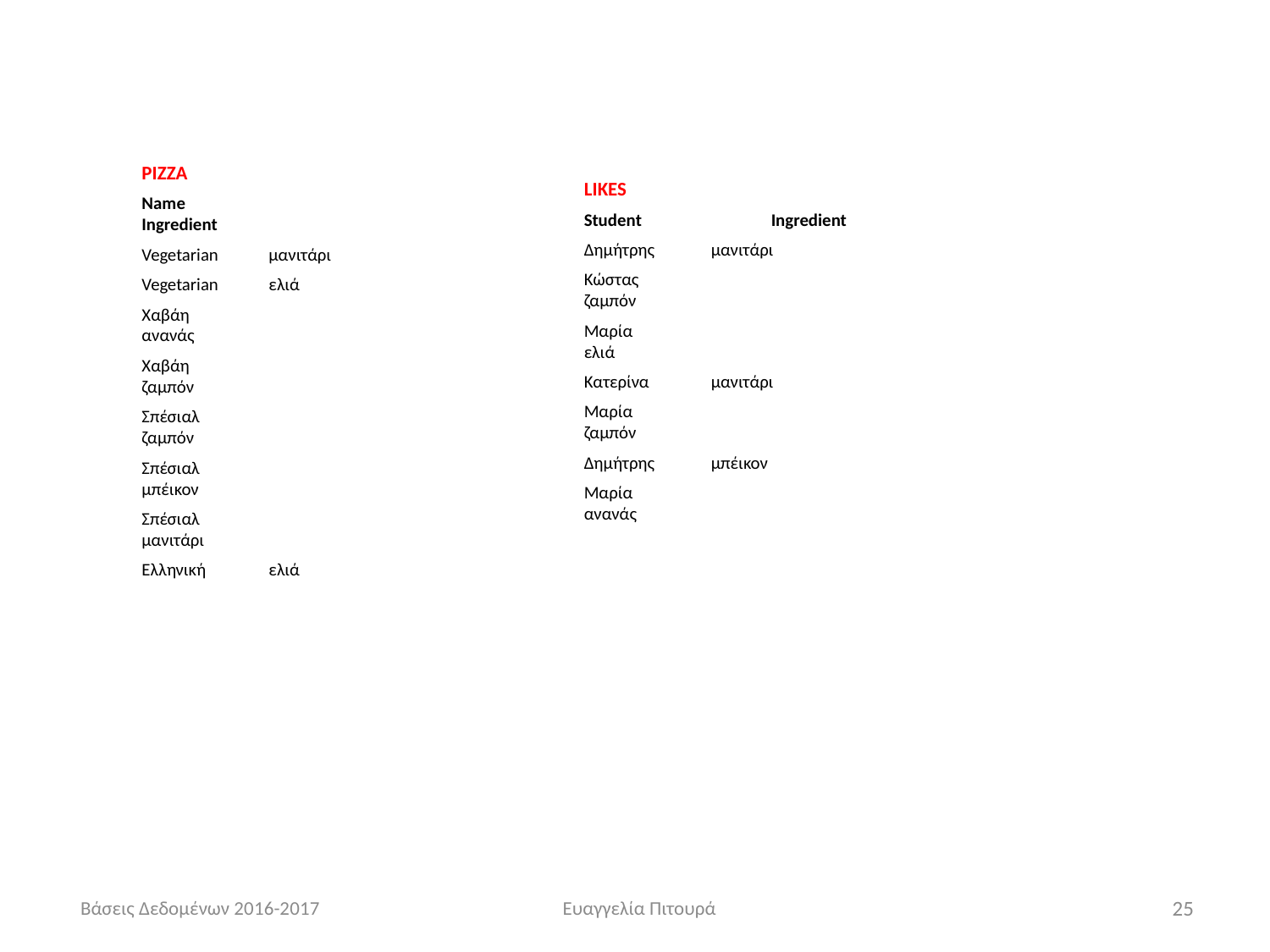

PIZZA
Νame		Ingredient
Vegetarian	μανιτάρι
Vegetarian	ελιά
Χαβάη		ανανάς
Χαβάη		ζαμπόν
Σπέσιαλ		ζαμπόν
Σπέσιαλ		μπέικον
Σπέσιαλ		μανιτάρι
Ελληνική	ελιά
LIKES
Student	               Ingredient
Δημήτρης	μανιτάρι
Κώστας		ζαμπόν
Μαρία		ελιά
Κατερίνα	μανιτάρι
Μαρία		ζαμπόν
Δημήτρης	μπέικον
Μαρία		ανανάς
Βάσεις Δεδομένων 2016-2017
Ευαγγελία Πιτουρά
25